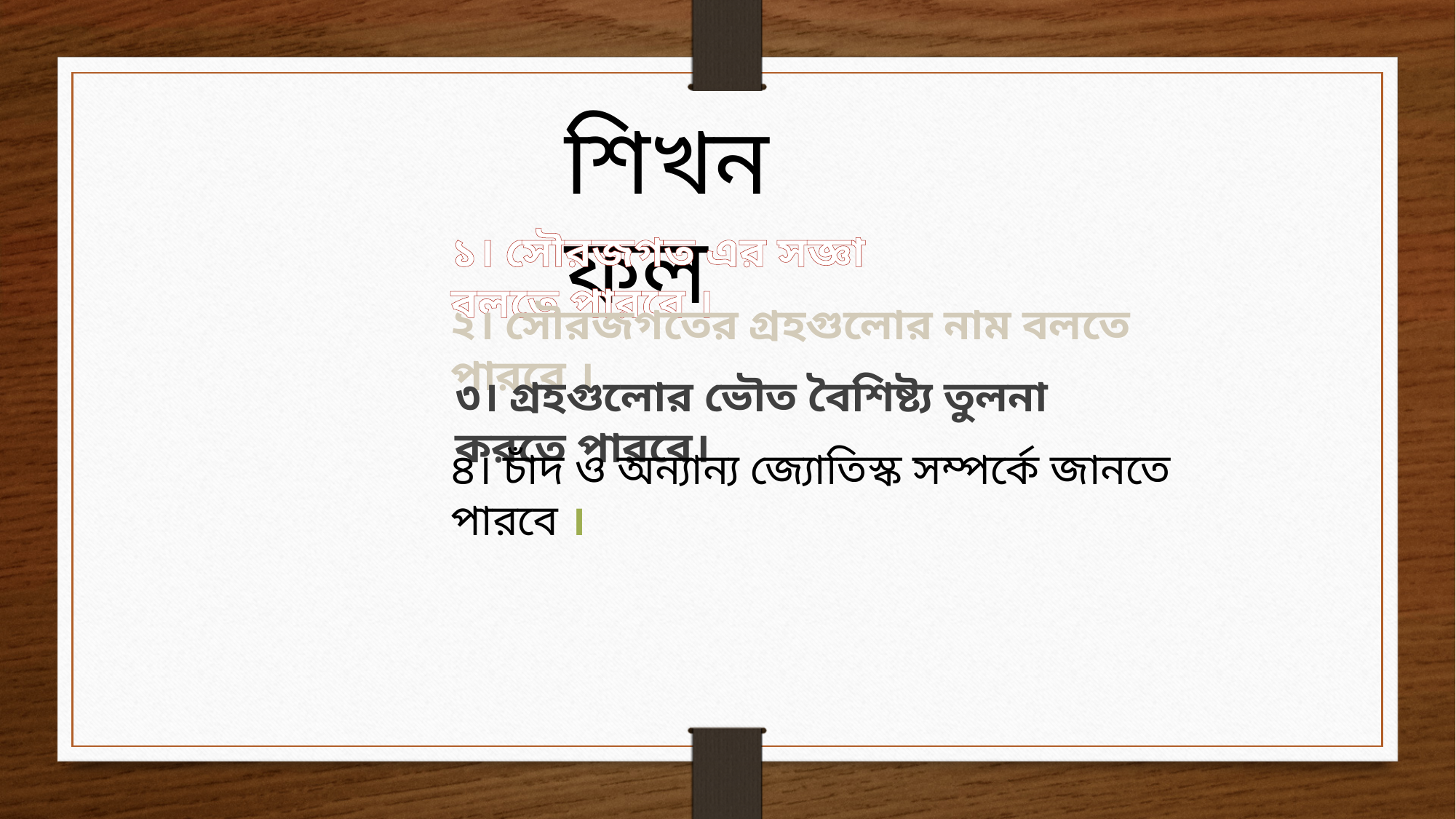

শিখনফল
১। সৌরজগত এর সজ্ঞা বলতে পারবে ।
২। সৌরজগতের গ্রহগুলোর নাম বলতে পারবে ।
৩। গ্রহগুলোর ভৌত বৈশিষ্ট্য তুলনা করতে পারবে।
৪। চাঁদ ও অন্যান্য জ্যোতিস্ক সম্পর্কে জানতে পারবে ।